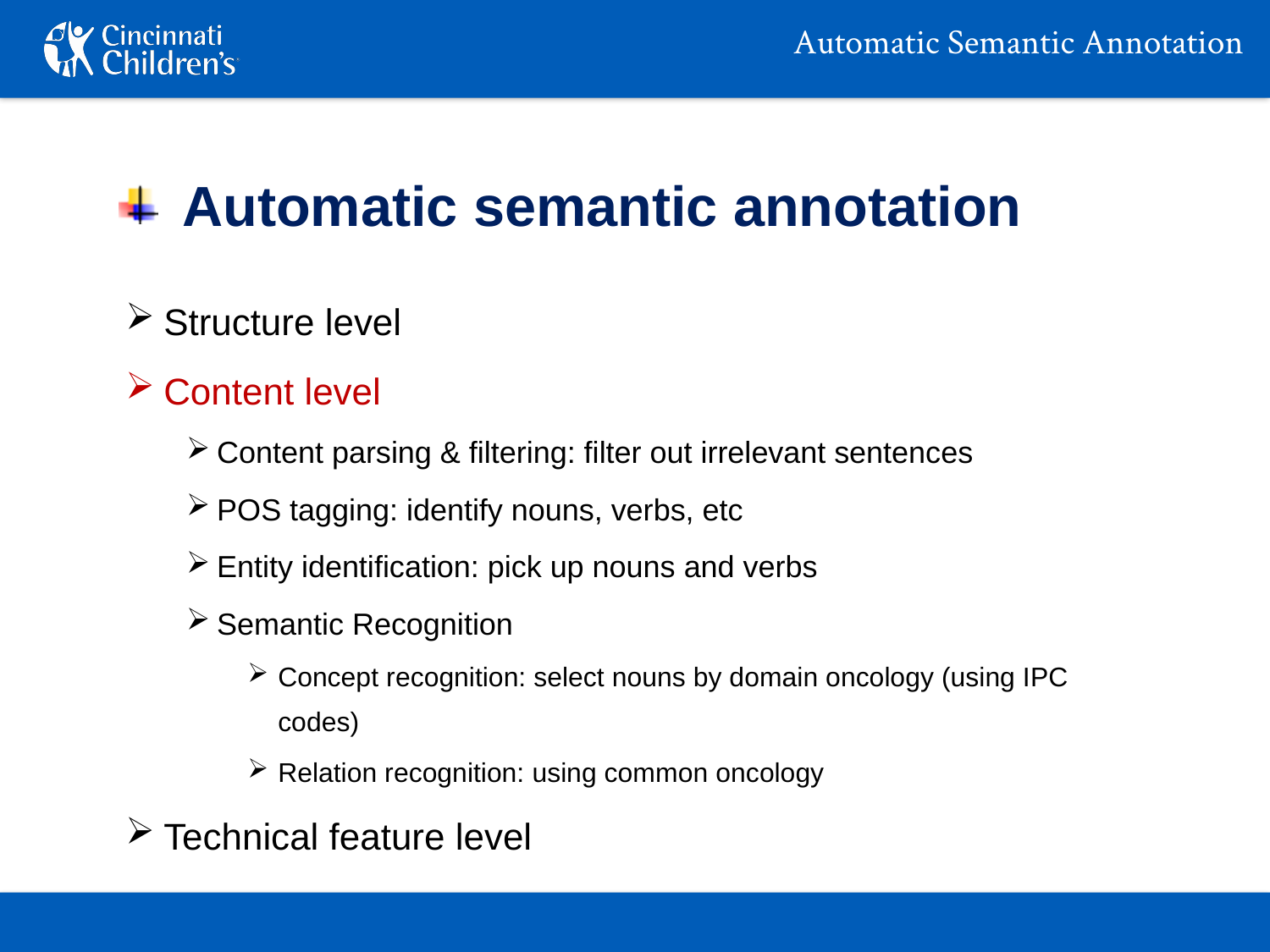

Automatic Semantic Annotation
Automatic semantic annotation
Structure level
Content level
Content parsing & filtering: filter out irrelevant sentences
POS tagging: identify nouns, verbs, etc
Entity identification: pick up nouns and verbs
Semantic Recognition
Concept recognition: select nouns by domain oncology (using IPC codes)
Relation recognition: using common oncology
Technical feature level